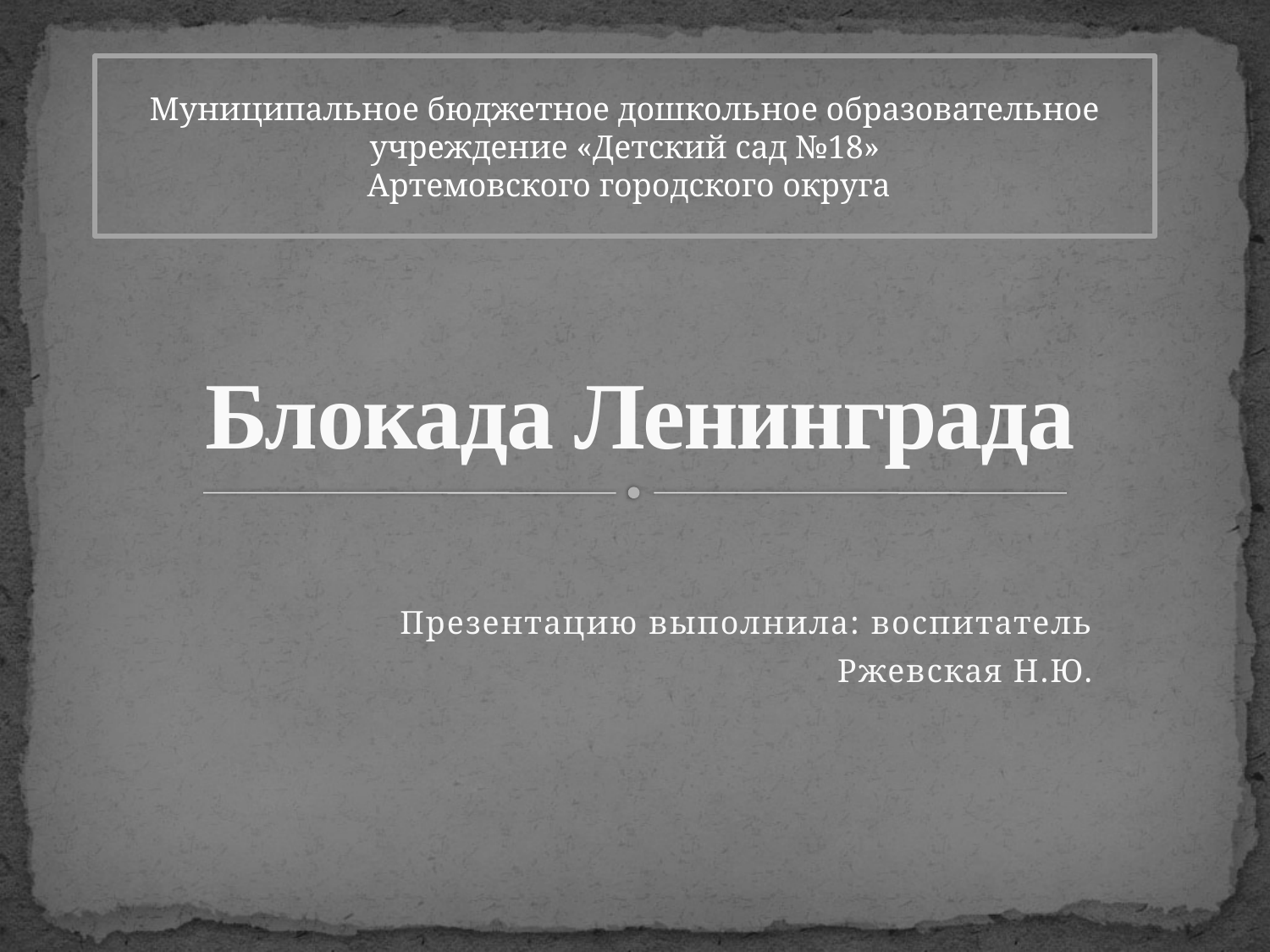

Муниципальное бюджетное дошкольное образовательное учреждение «Детский сад №18»
 Артемовского городского округа
# Блокада Ленинграда
Презентацию выполнила: воспитатель
Ржевская Н.Ю.